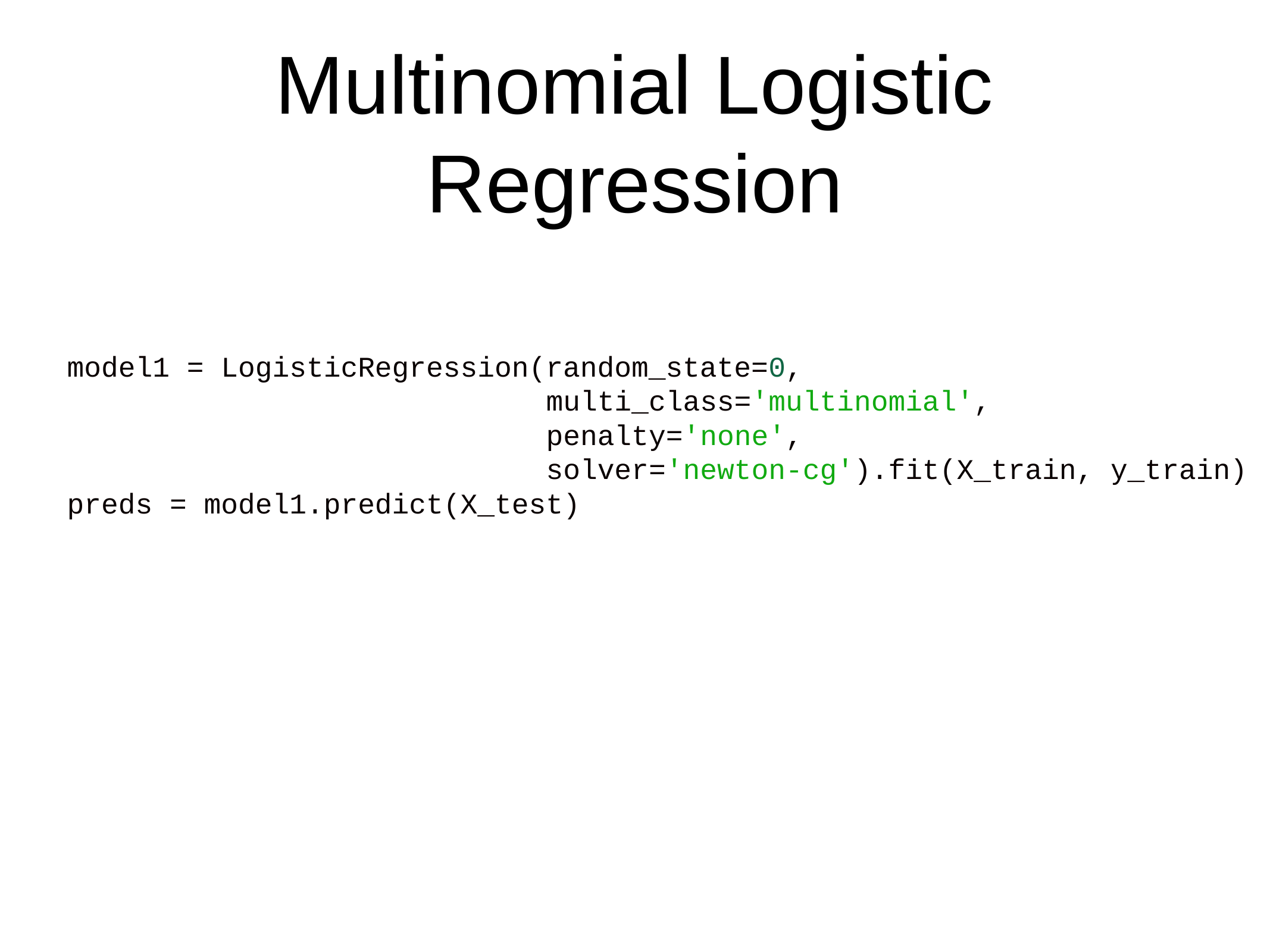

# Multinomial Logistic Regression
model1 = LogisticRegression(random_state=0,
                            multi_class='multinomial',
                            penalty='none',
                            solver='newton-cg').fit(X_train, y_train)
preds = model1.predict(X_test)